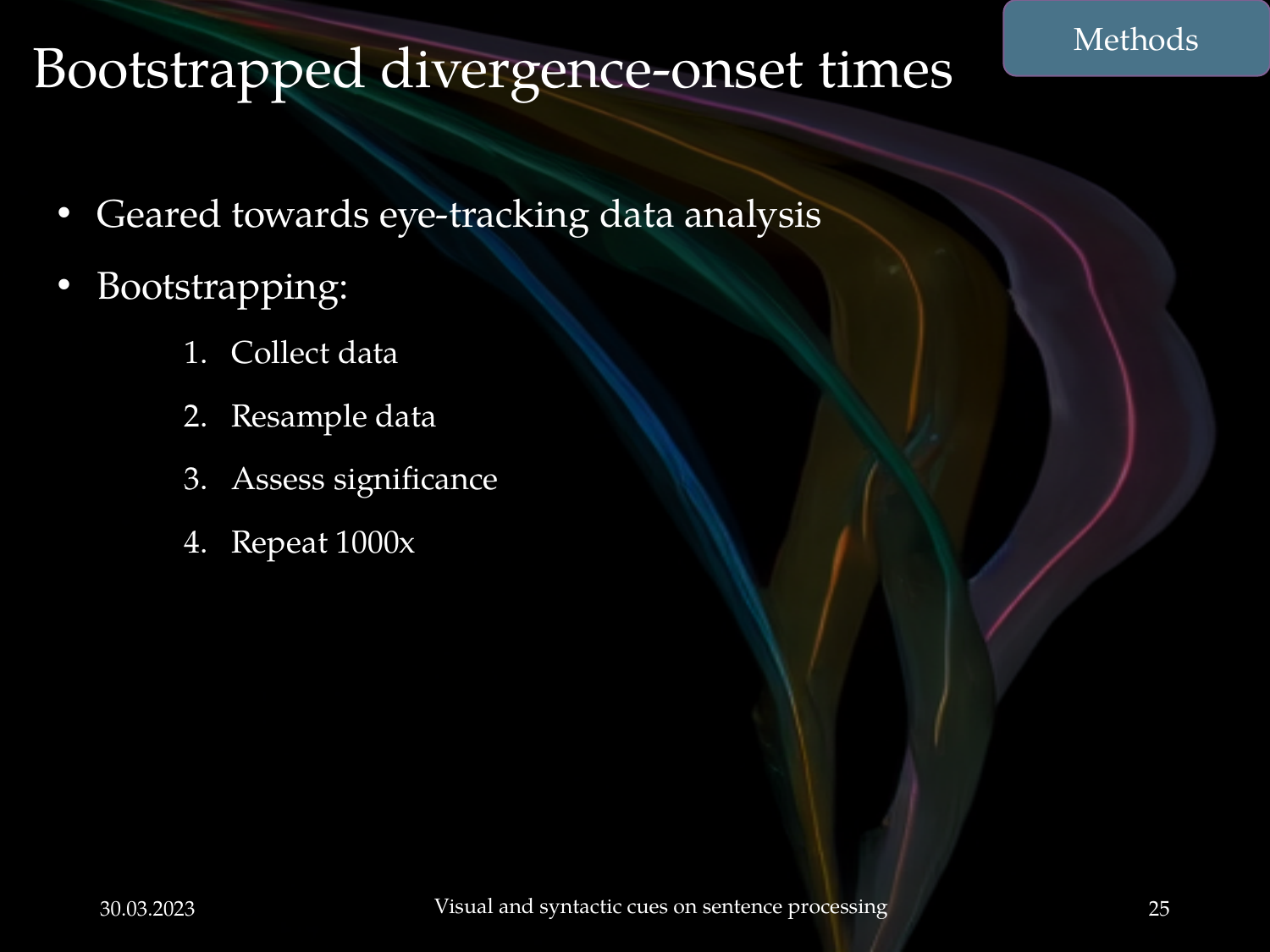

Methods
# Bootstrapped divergence-onset times
Geared towards eye-tracking data analysis
Bootstrapping:
Collect data
Resample data
Assess significance
Repeat 1000x
Visual and syntactic cues on sentence processing
30.03.2023
25